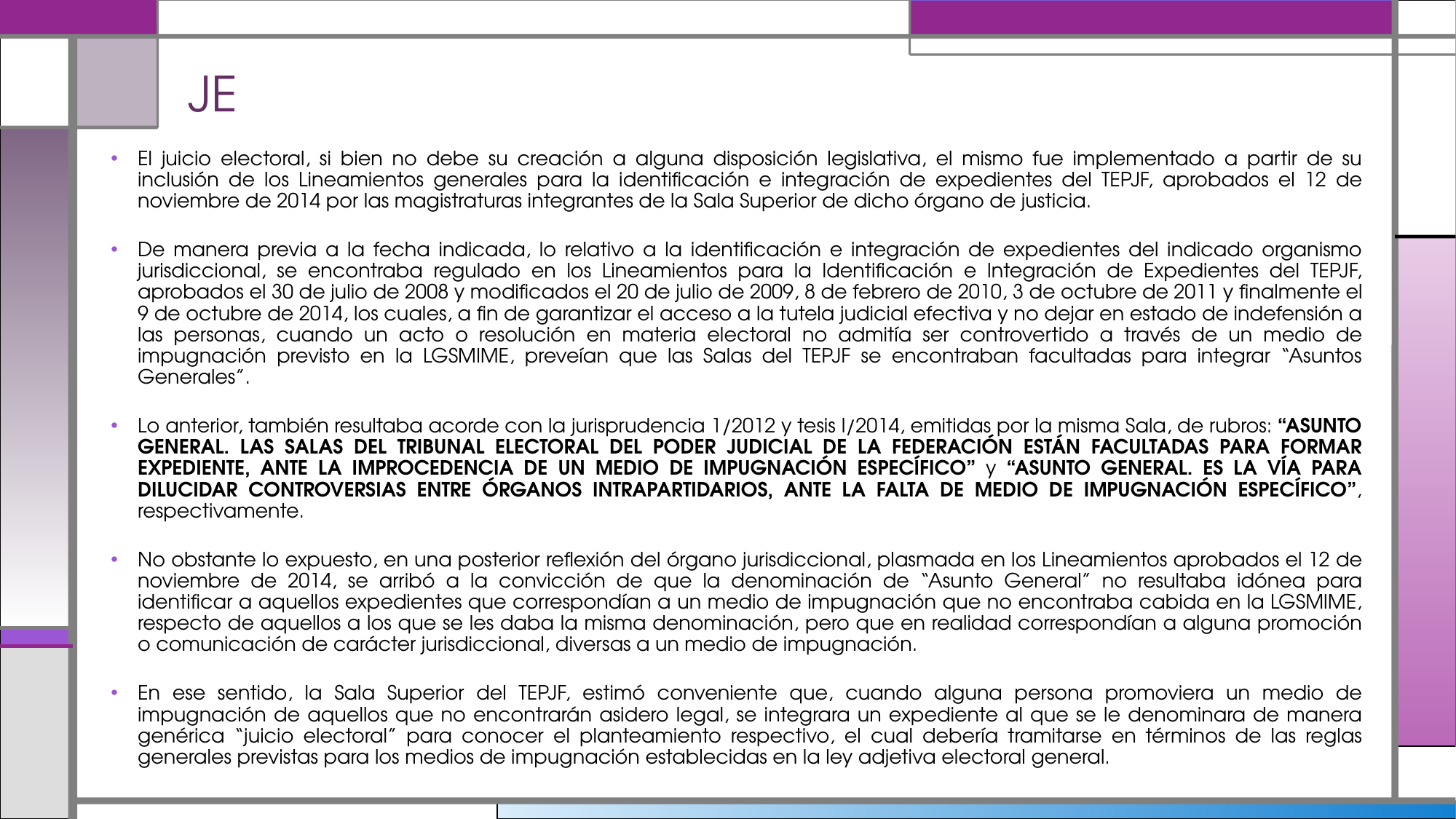

# JE
El juicio electoral, si bien no debe su creación a alguna disposición legislativa, el mismo fue implementado a partir de su inclusión de los Lineamientos generales para la identificación e integración de expedientes del TEPJF, aprobados el 12 de noviembre de 2014 por las magistraturas integrantes de la Sala Superior de dicho órgano de justicia.
De manera previa a la fecha indicada, lo relativo a la identificación e integración de expedientes del indicado organismo jurisdiccional, se encontraba regulado en los Lineamientos para la Identificación e Integración de Expedientes del TEPJF, aprobados el 30 de julio de 2008 y modificados el 20 de julio de 2009, 8 de febrero de 2010, 3 de octubre de 2011 y finalmente el 9 de octubre de 2014, los cuales, a fin de garantizar el acceso a la tutela judicial efectiva y no dejar en estado de indefensión a las personas, cuando un acto o resolución en materia electoral no admitía ser controvertido a través de un medio de impugnación previsto en la LGSMIME, preveían que las Salas del TEPJF se encontraban facultadas para integrar “Asuntos Generales”.
Lo anterior, también resultaba acorde con la jurisprudencia 1/2012 y tesis I/2014, emitidas por la misma Sala, de rubros: “ASUNTO GENERAL. LAS SALAS DEL TRIBUNAL ELECTORAL DEL PODER JUDICIAL DE LA FEDERACIÓN ESTÁN FACULTADAS PARA FORMAR EXPEDIENTE, ANTE LA IMPROCEDENCIA DE UN MEDIO DE IMPUGNACIÓN ESPECÍFICO” y “ASUNTO GENERAL. ES LA VÍA PARA DILUCIDAR CONTROVERSIAS ENTRE ÓRGANOS INTRAPARTIDARIOS, ANTE LA FALTA DE MEDIO DE IMPUGNACIÓN ESPECÍFICO”, respectivamente.
No obstante lo expuesto, en una posterior reflexión del órgano jurisdiccional, plasmada en los Lineamientos aprobados el 12 de noviembre de 2014, se arribó a la convicción de que la denominación de “Asunto General” no resultaba idónea para identificar a aquellos expedientes que correspondían a un medio de impugnación que no encontraba cabida en la LGSMIME, respecto de aquellos a los que se les daba la misma denominación, pero que en realidad correspondían a alguna promoción o comunicación de carácter jurisdiccional, diversas a un medio de impugnación.
En ese sentido, la Sala Superior del TEPJF, estimó conveniente que, cuando alguna persona promoviera un medio de impugnación de aquellos que no encontrarán asidero legal, se integrara un expediente al que se le denominara de manera genérica “juicio electoral” para conocer el planteamiento respectivo, el cual debería tramitarse en términos de las reglas generales previstas para los medios de impugnación establecidas en la ley adjetiva electoral general.